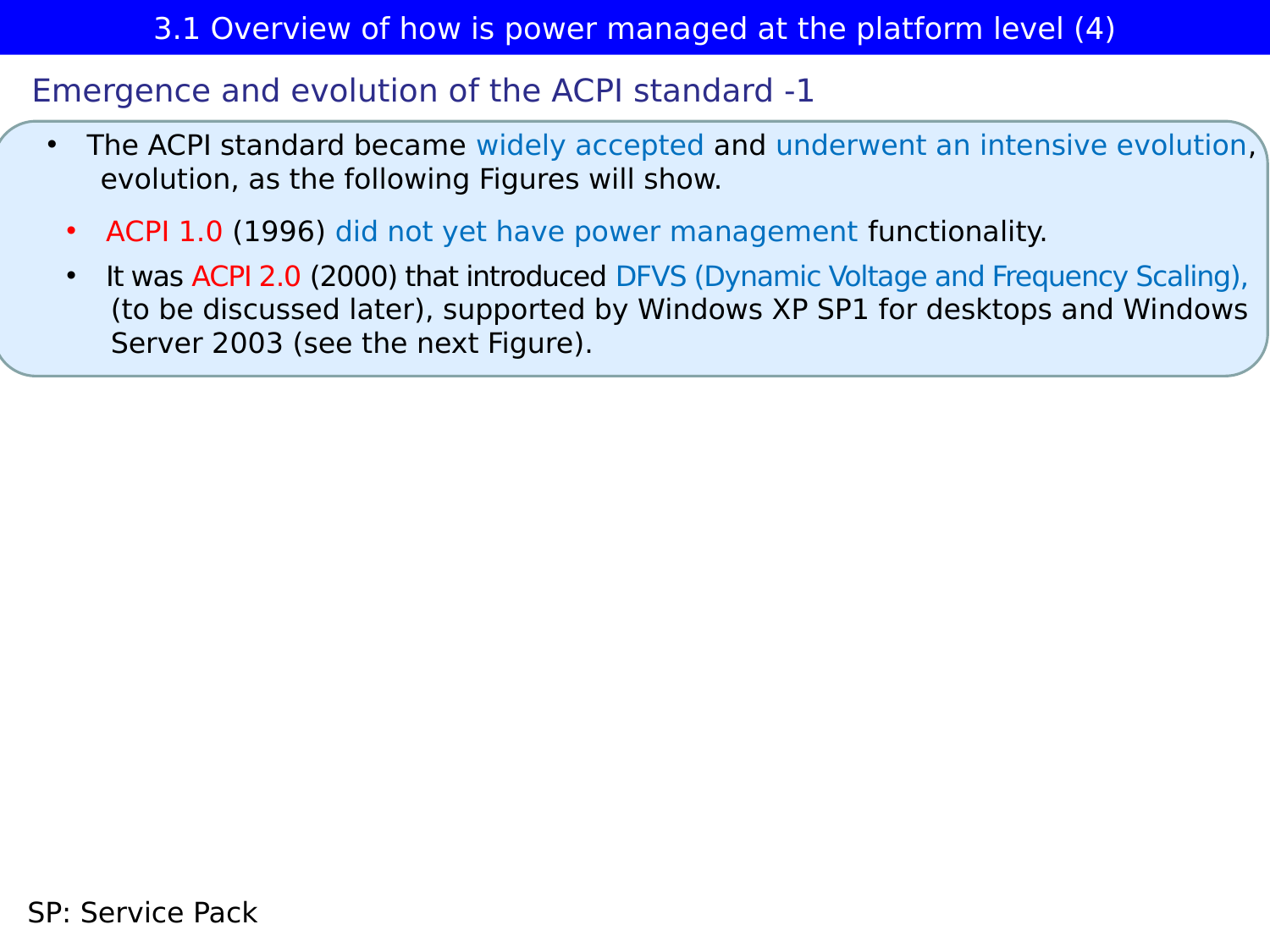

# 3.1 Overview of how is power managed at the platform level (4)
Emergence and evolution of the ACPI standard -1

The ACPI standard became widely accepted and underwent an intensive evolution,
      evolution, as the following Figures will show.
ACPI 1.0 (1996) did not yet have power management functionality.
It was ACPI 2.0 (2000) that introduced DFVS (Dynamic Voltage and Frequency Scaling),
     (to be discussed later), supported by Windows XP SP1 for desktops and Windows
     Server 2003 (see the next Figure).
SP: Service Pack